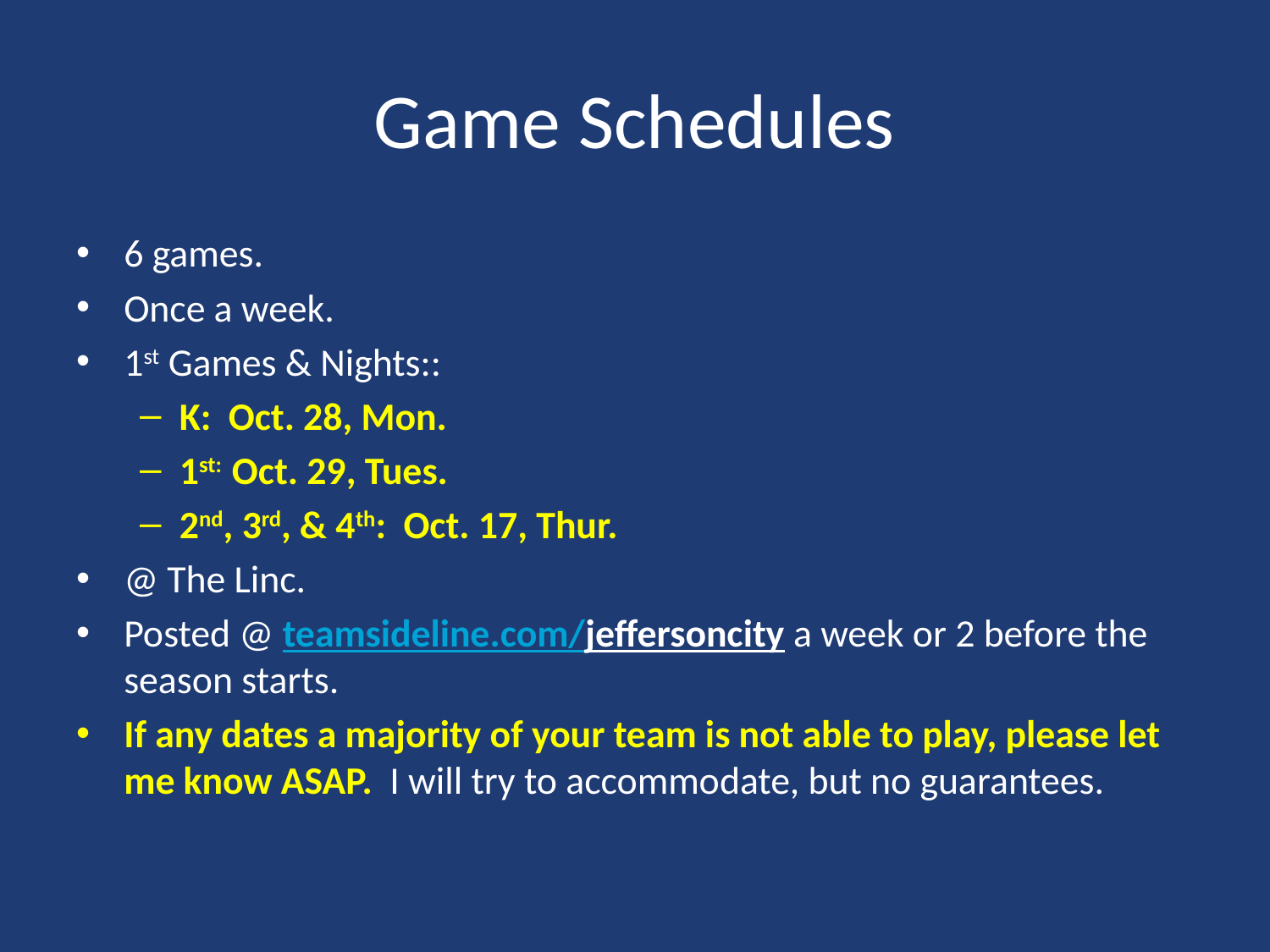

# Game Schedules
6 games.
Once a week.
1st Games & Nights::
K:  Oct. 28, Mon.
1st:  Oct. 29, Tues.
2nd, 3rd, & 4th:  Oct. 17, Thur.
@ The Linc.
Posted @ teamsideline.com/jeffersoncity a week or 2 before the season starts.
If any dates a majority of your team is not able to play, please let me know ASAP.  I will try to accommodate, but no guarantees.